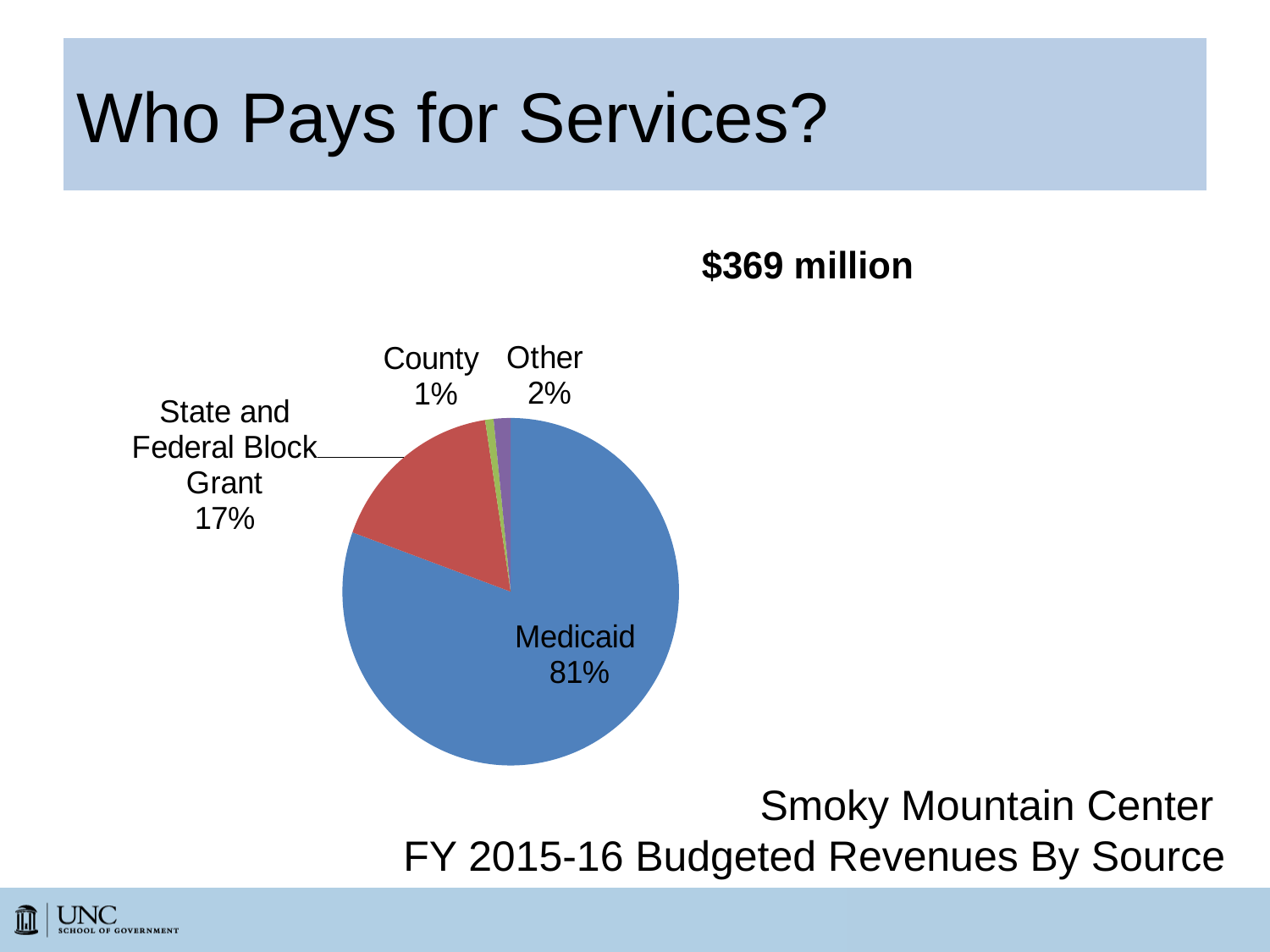

# Who Pays for Services?

### Chart: $369 million

| Category | $370  |
|---|---|
| Medicaid  | 298.0 |
| State and Federal Block Grant | 63.0 |
| County  | 3.0 |
| Other  | 6.0 |
Smoky Mountain Center
FY 2015-16 Budgeted Revenues By Source